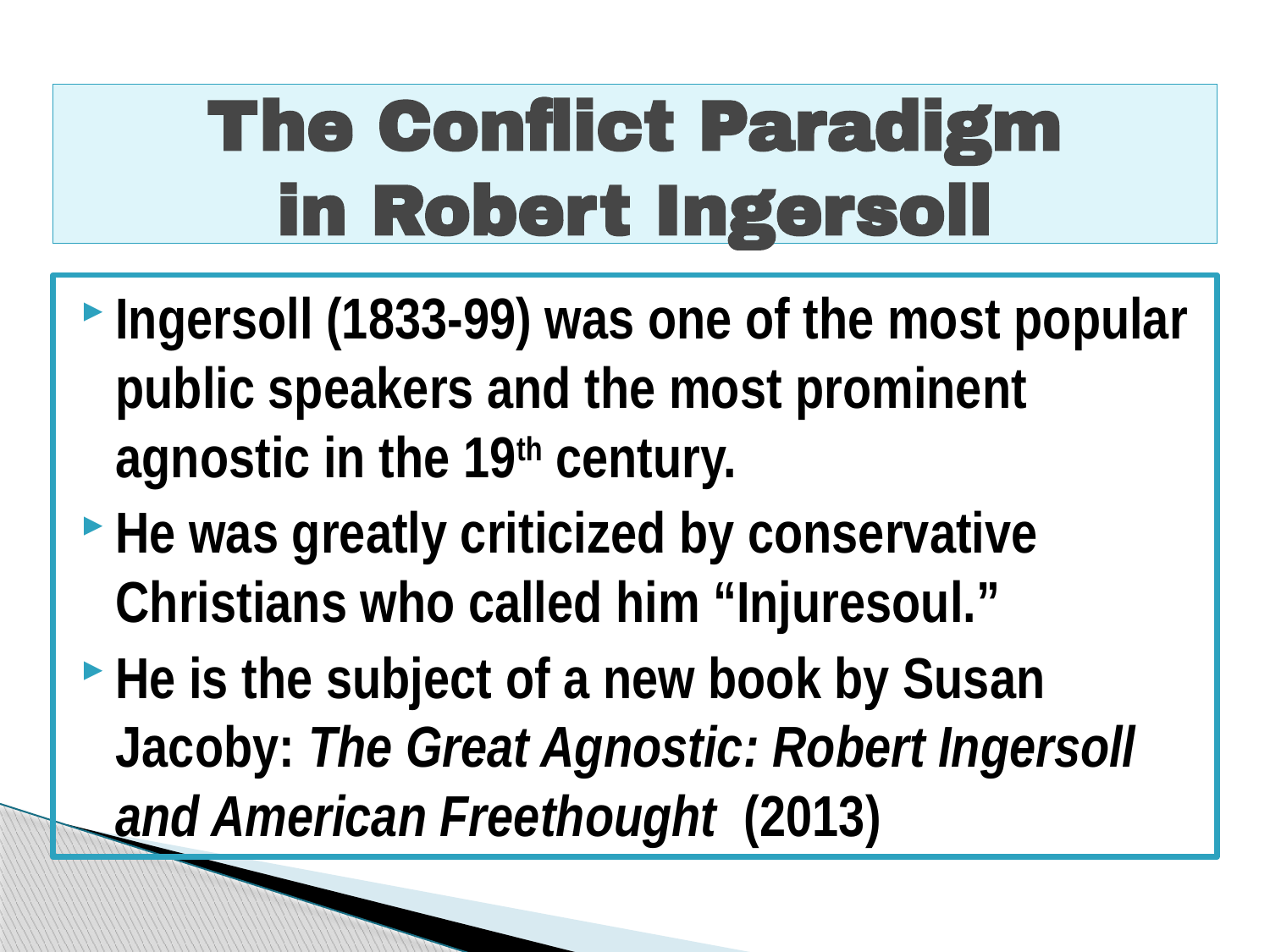

# The Conflict Paradigm in Robert Ingersoll
Ingersoll (1833-99) was one of the most popular public speakers and the most prominent agnostic in the 19th century.
He was greatly criticized by conservative Christians who called him “Injuresoul.”
He is the subject of a new book by Susan Jacoby: The Great Agnostic: Robert Ingersoll and American Freethought  (2013)